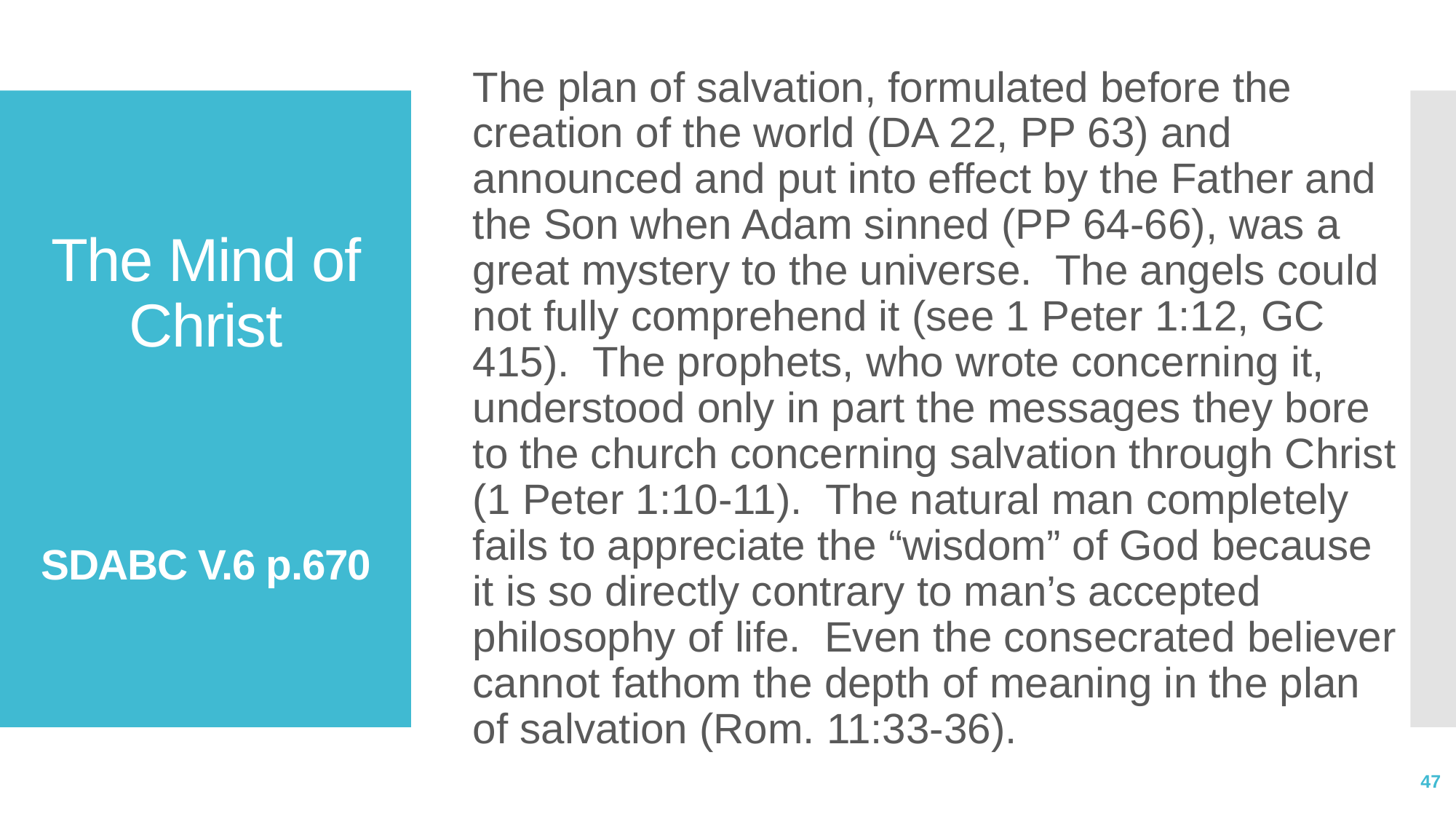

The plan of salvation, formulated before the creation of the world (DA 22, PP 63) and announced and put into effect by the Father and the Son when Adam sinned (PP 64-66), was a great mystery to the universe.  The angels could not fully comprehend it (see 1 Peter 1:12, GC 415).  The prophets, who wrote concerning it, understood only in part the messages they bore to the church concerning salvation through Christ (1 Peter 1:10-11).  The natural man completely fails to appreciate the “wisdom” of God because it is so directly contrary to man’s accepted philosophy of life.  Even the consecrated believer cannot fathom the depth of meaning in the plan of salvation (Rom. 11:33-36).
# The Mind of Christ SDABC V.6 p.670
47